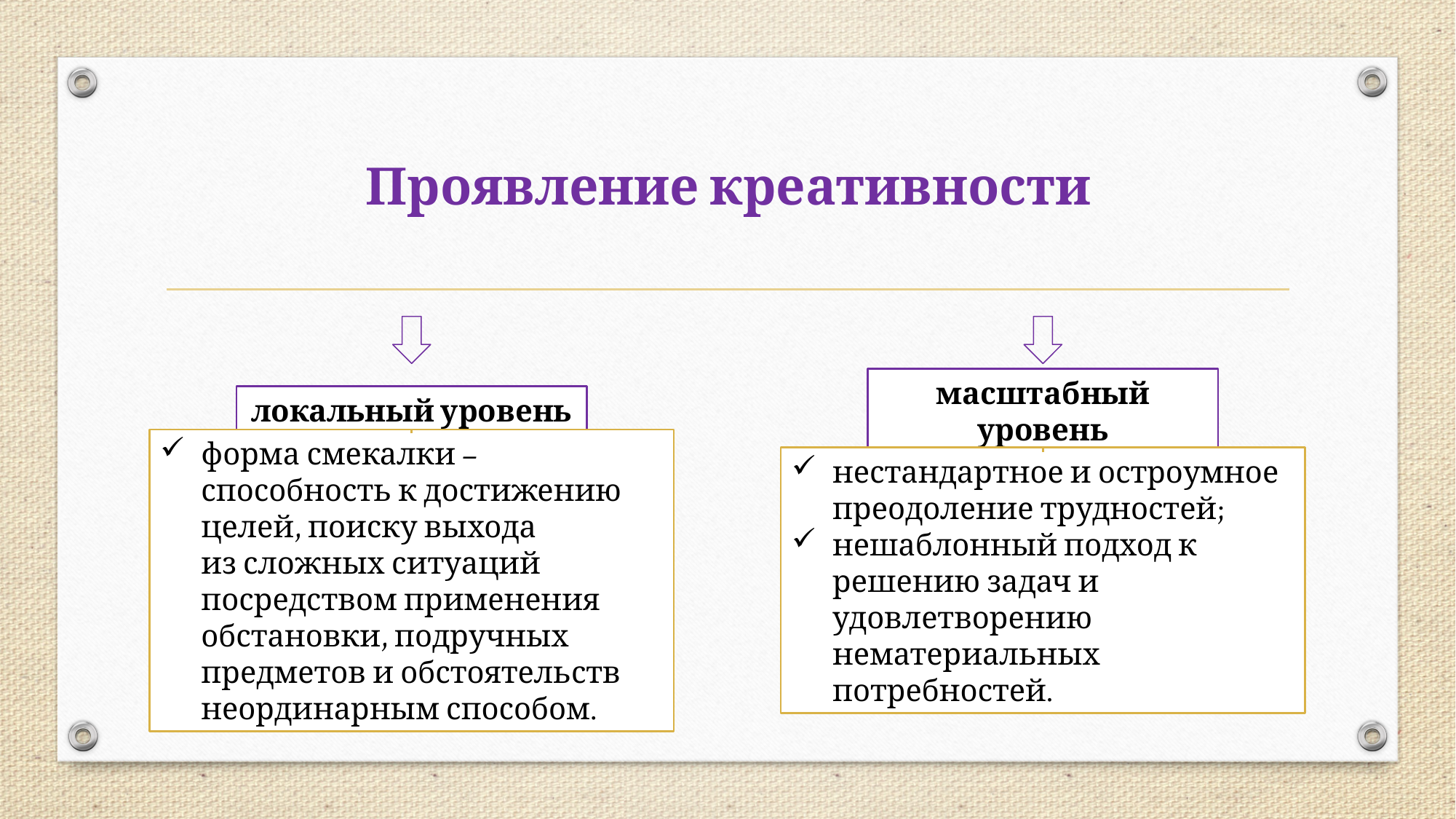

Проявление креативности

локальный уровень
масштабный уровень
форма смекалки – способность к достижению целей, поиску выхода
из сложных ситуаций посредством применения обстановки, подручных предметов и обстоятельств неординарным способом.
нестандартное и остроумное преодоление трудностей;
нешаблонный подход к решению задач и удовлетворению нематериальных потребностей.